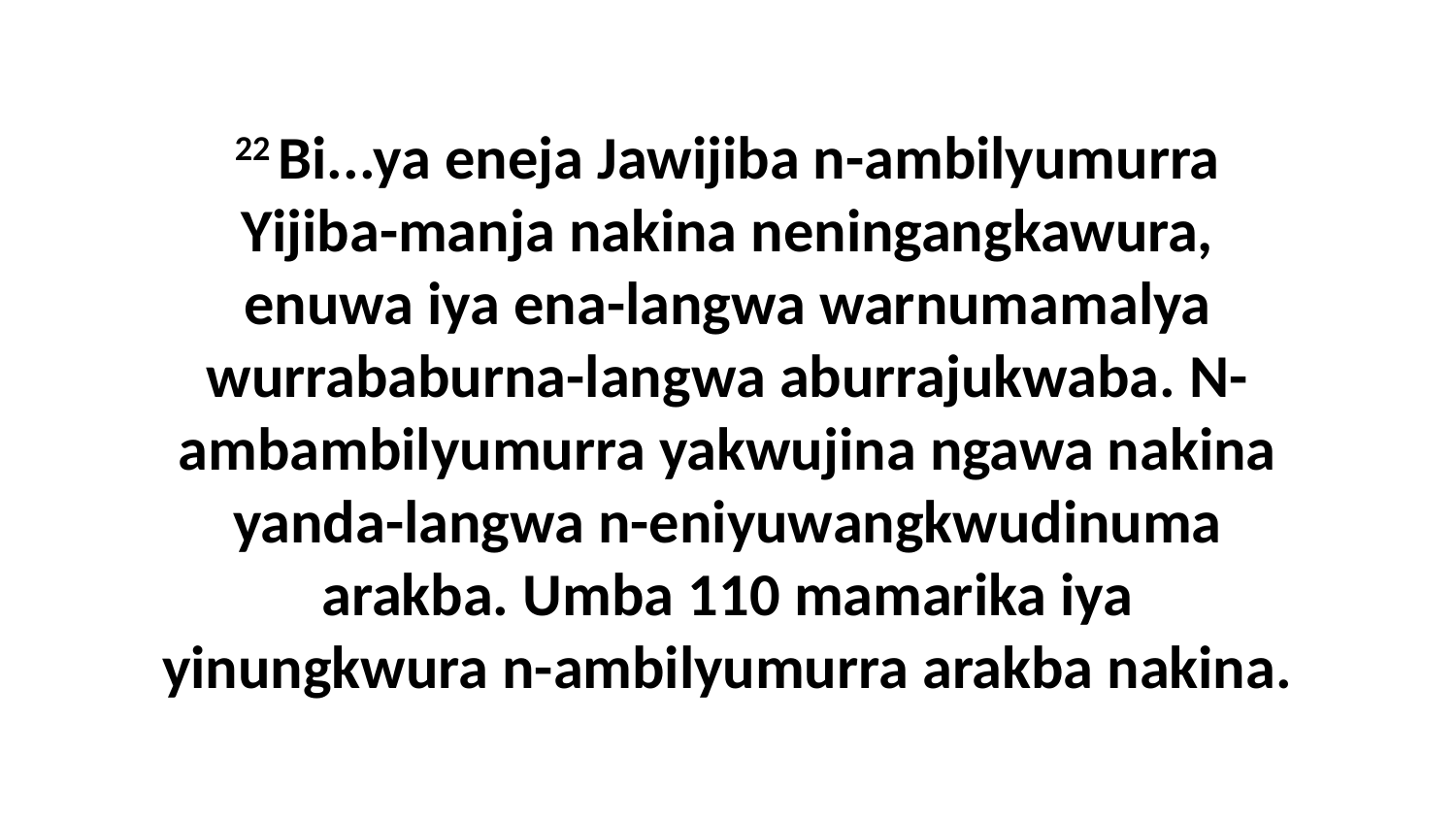

22 Bi...ya eneja Jawijiba n-ambilyumurra Yijiba-manja nakina neningangkawura, enuwa iya ena-langwa warnumamalya wurrababurna-langwa aburrajukwaba. N-ambambilyumurra yakwujina ngawa nakina yanda-langwa n-eniyuwangkwudinuma arakba. Umba 110 mamarika iya yinungkwura n-ambilyumurra arakba nakina.